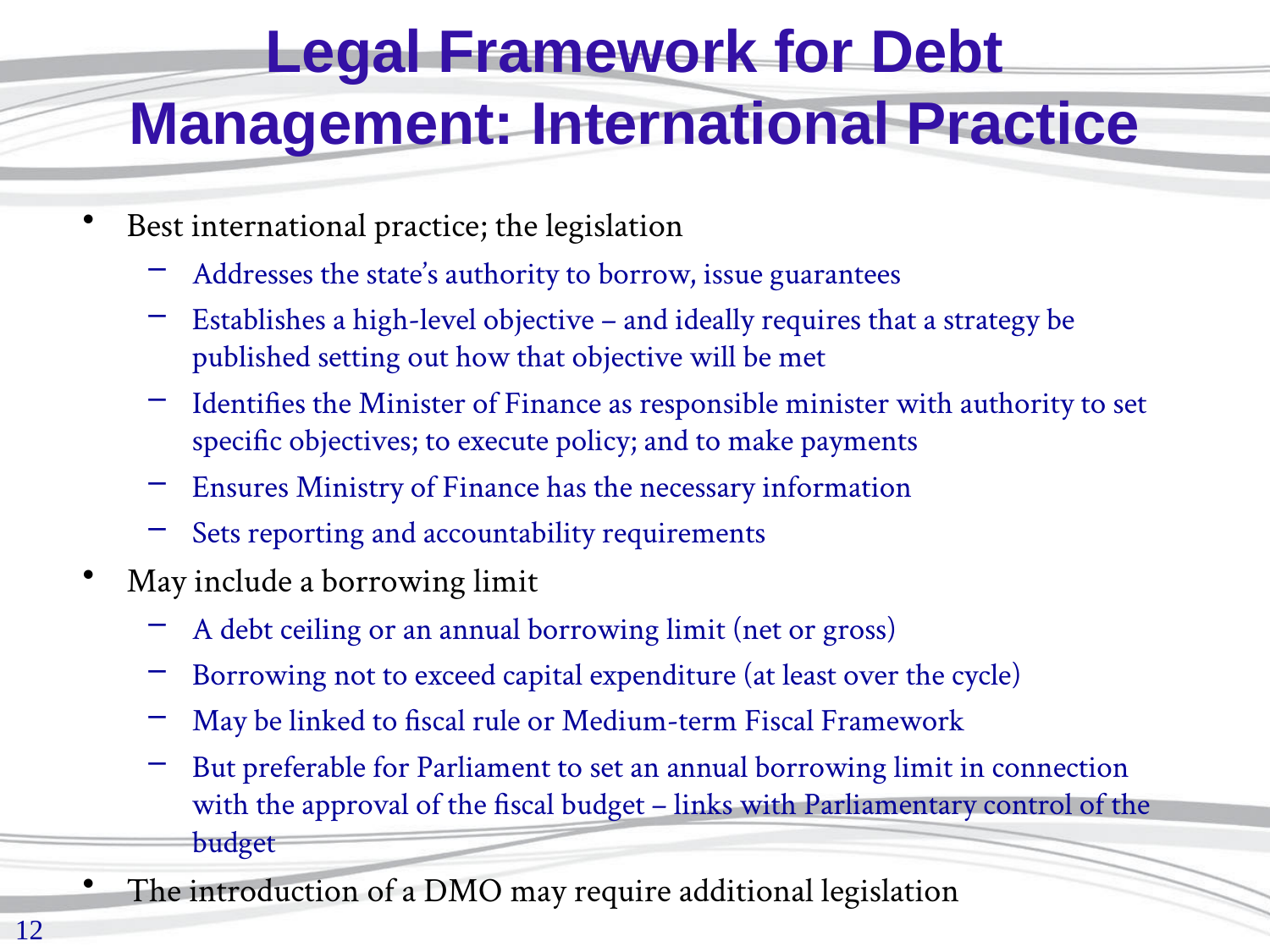

Legal Framework for Debt Management: International Practice
Best international practice; the legislation
Addresses the state’s authority to borrow, issue guarantees
Establishes a high-level objective – and ideally requires that a strategy be published setting out how that objective will be met
Identifies the Minister of Finance as responsible minister with authority to set specific objectives; to execute policy; and to make payments
Ensures Ministry of Finance has the necessary information
Sets reporting and accountability requirements
May include a borrowing limit
A debt ceiling or an annual borrowing limit (net or gross)
Borrowing not to exceed capital expenditure (at least over the cycle)
May be linked to fiscal rule or Medium-term Fiscal Framework
But preferable for Parliament to set an annual borrowing limit in connection with the approval of the fiscal budget – links with Parliamentary control of the budget
The introduction of a DMO may require additional legislation